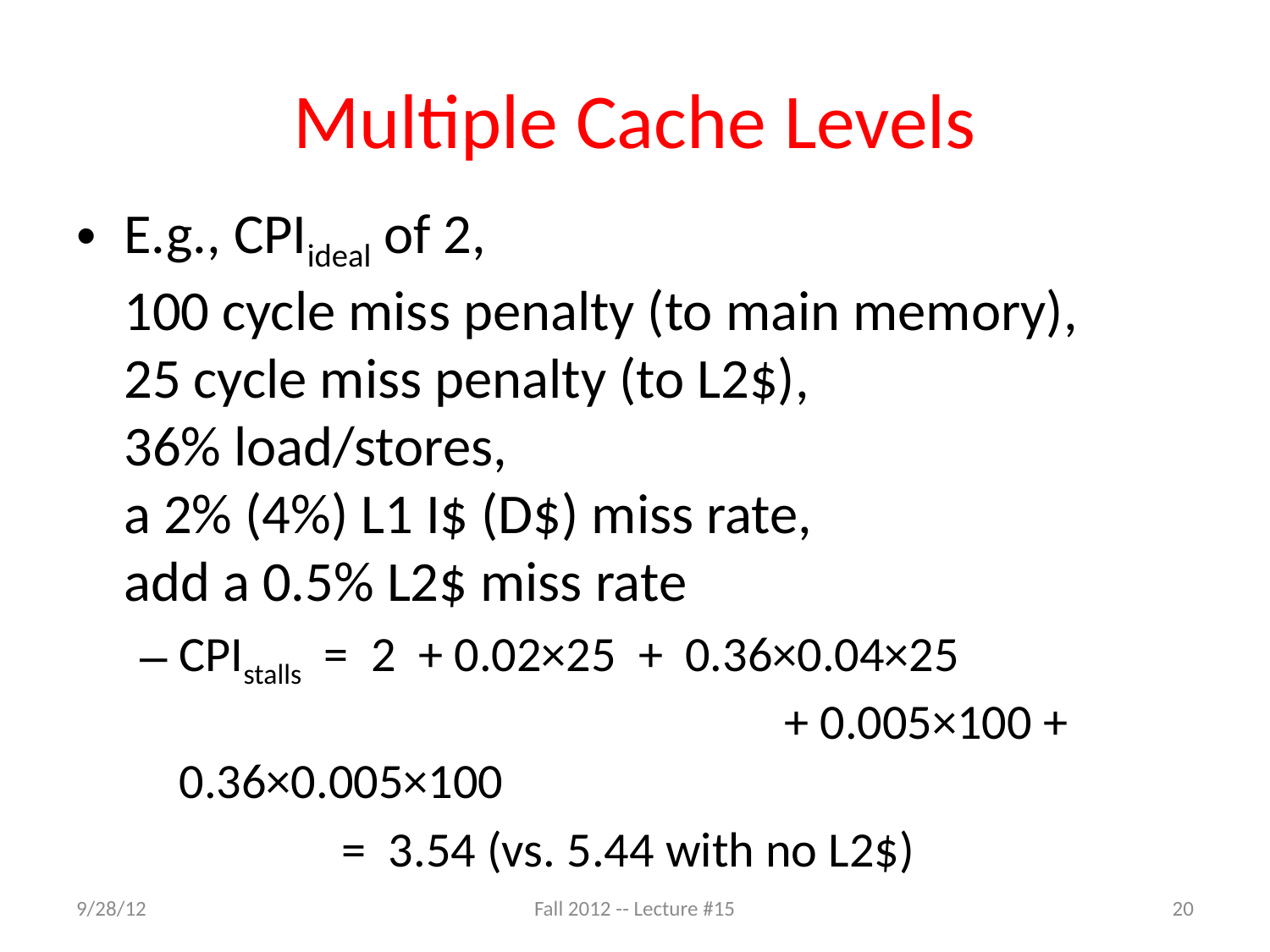

# Multiple Cache Levels
E.g., CPIideal of 2,
100 cycle miss penalty (to main memory),
25 cycle miss penalty (to L2$),
36% load/stores,
a 2% (4%) L1 I$ (D$) miss rate,
add a 0.5% L2$ miss rate
CPIstalls  =  2  + 0.02×25  +  0.36×0.04×25 				                    + 0.005×100 + 0.36×0.005×100
                  =  3.54 (vs. 5.44 with no L2$)
9/28/12
Fall 2012 -- Lecture #15
20